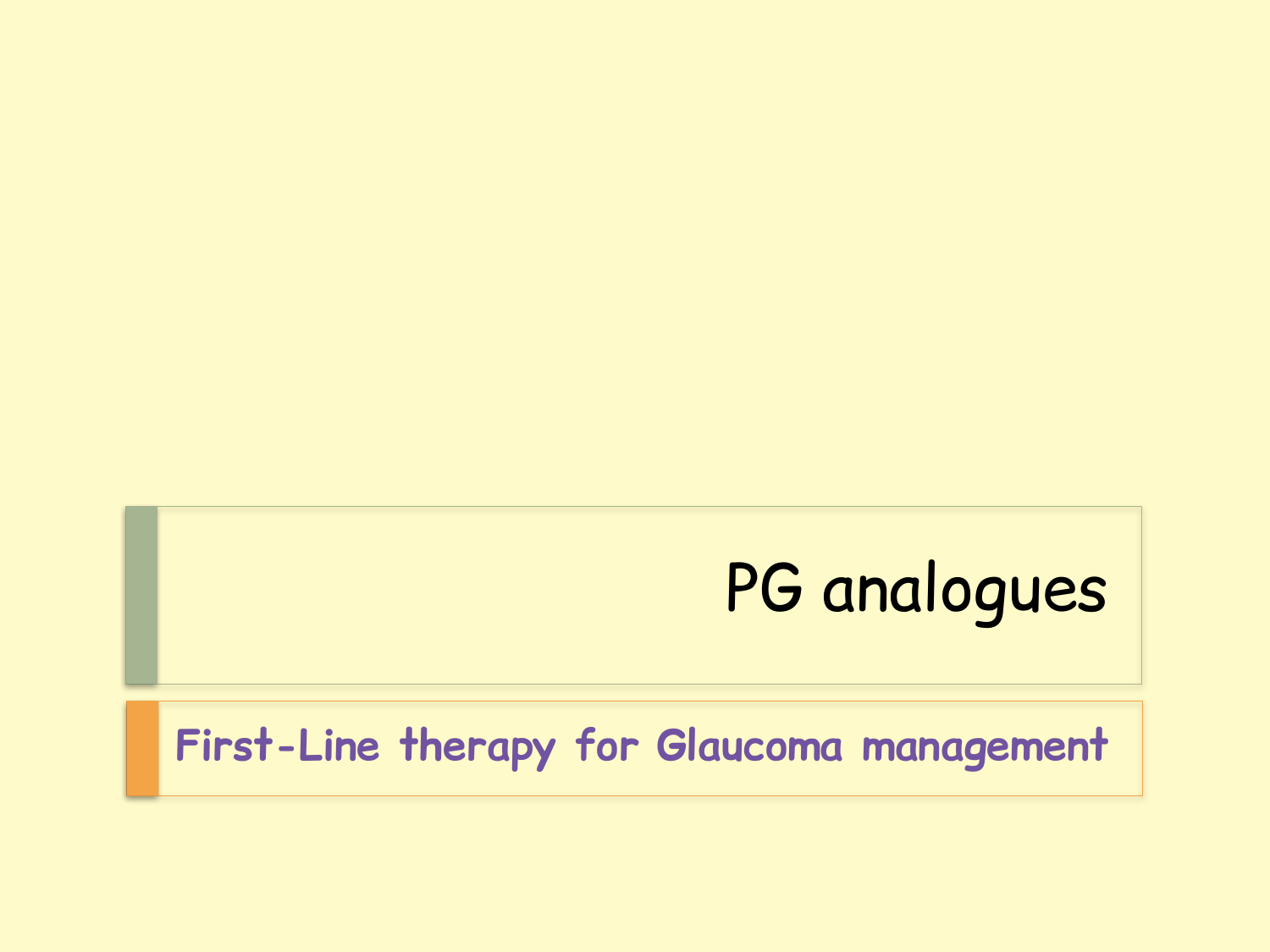

# PG analogues
First-Line therapy for Glaucoma management